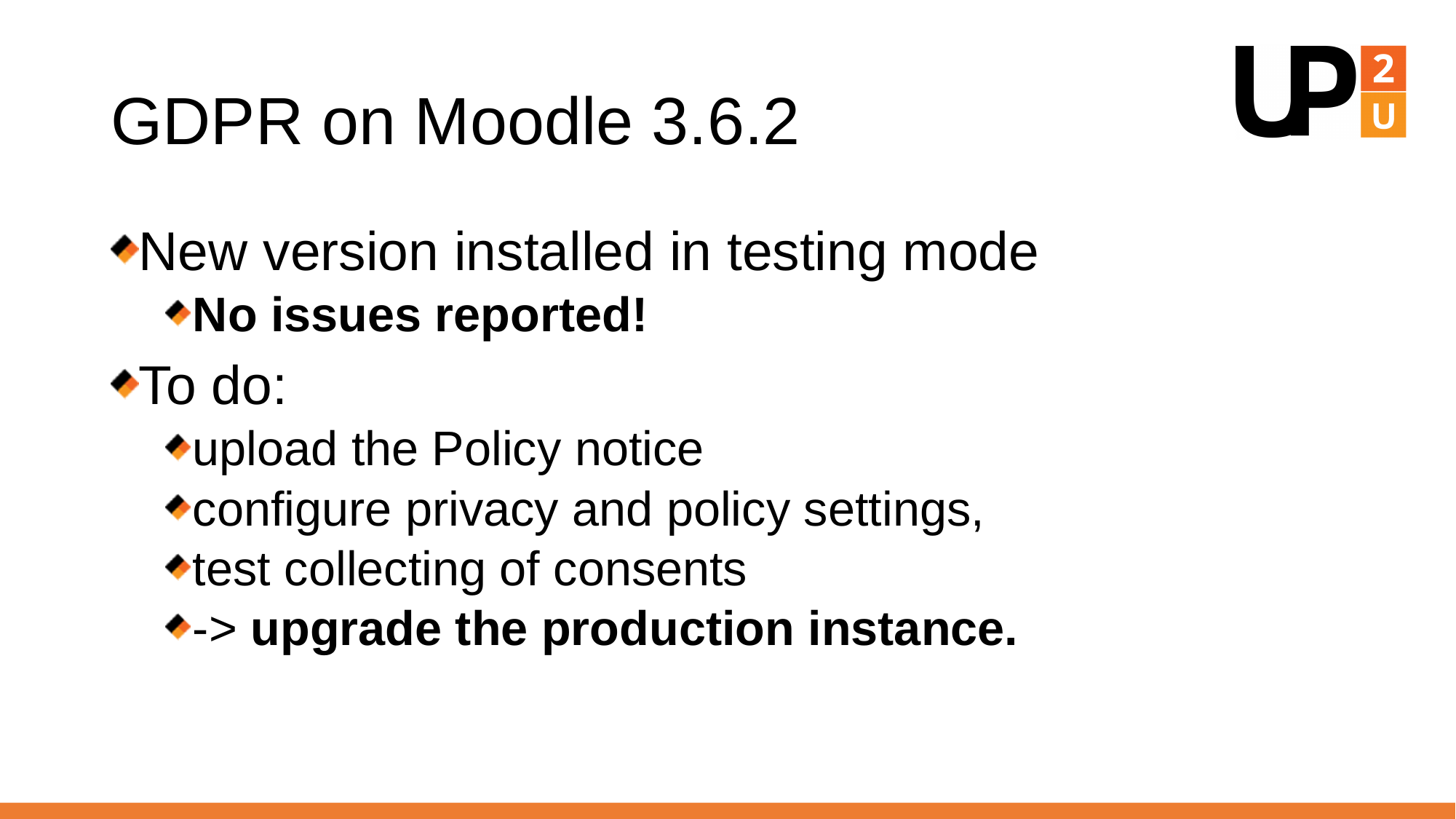

# GDPR on Moodle 3.6.2
New version installed in testing mode
No issues reported!
To do:
upload the Policy notice
configure privacy and policy settings,
test collecting of consents
-> upgrade the production instance.